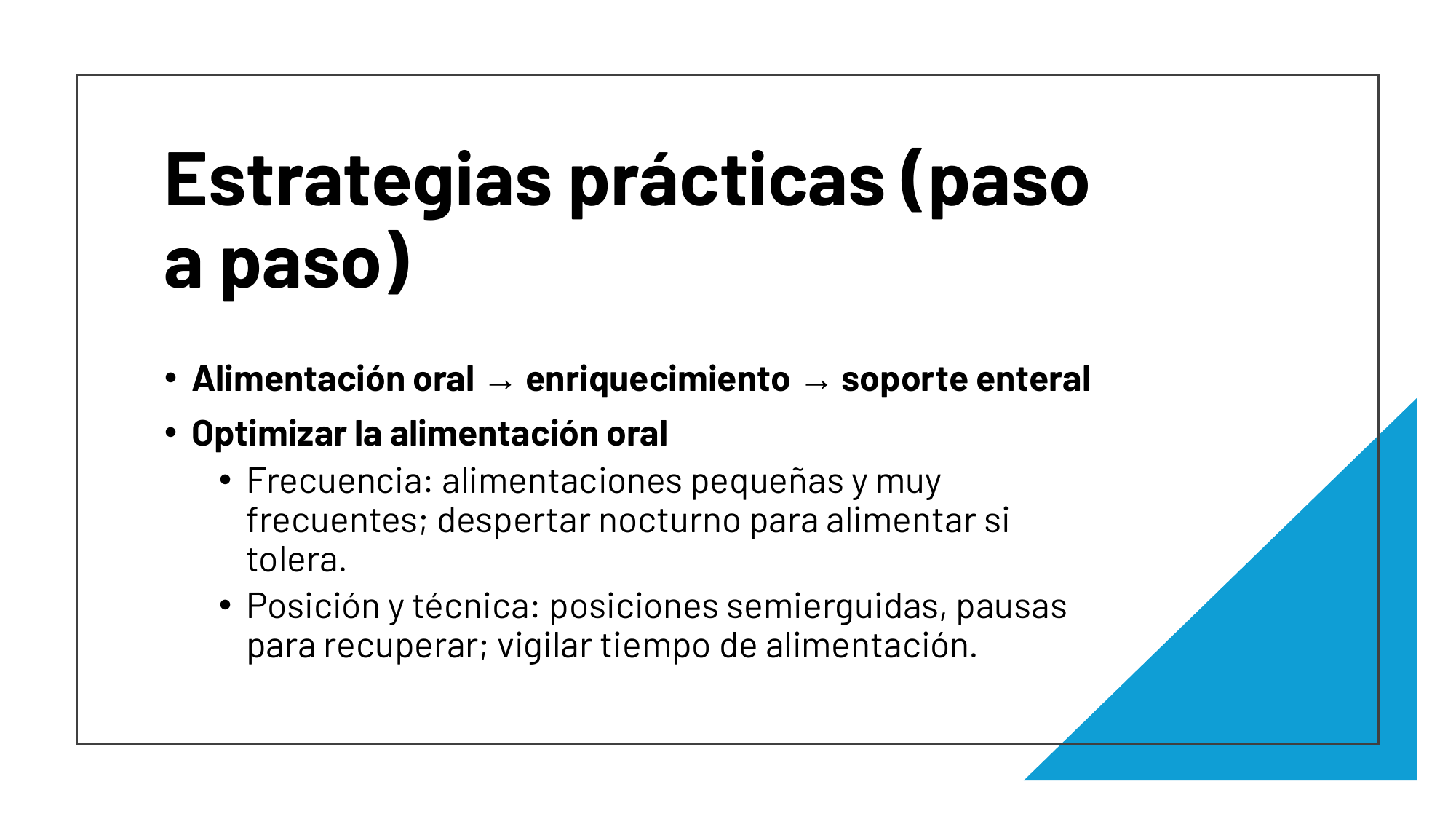

# Estrategias prácticas (paso a paso)
Alimentación oral → enriquecimiento → soporte enteral
Optimizar la alimentación oral
Frecuencia: alimentaciones pequeñas y muy frecuentes; despertar nocturno para alimentar si tolera.
Posición y técnica: posiciones semierguidas, pausas para recuperar; vigilar tiempo de alimentación.